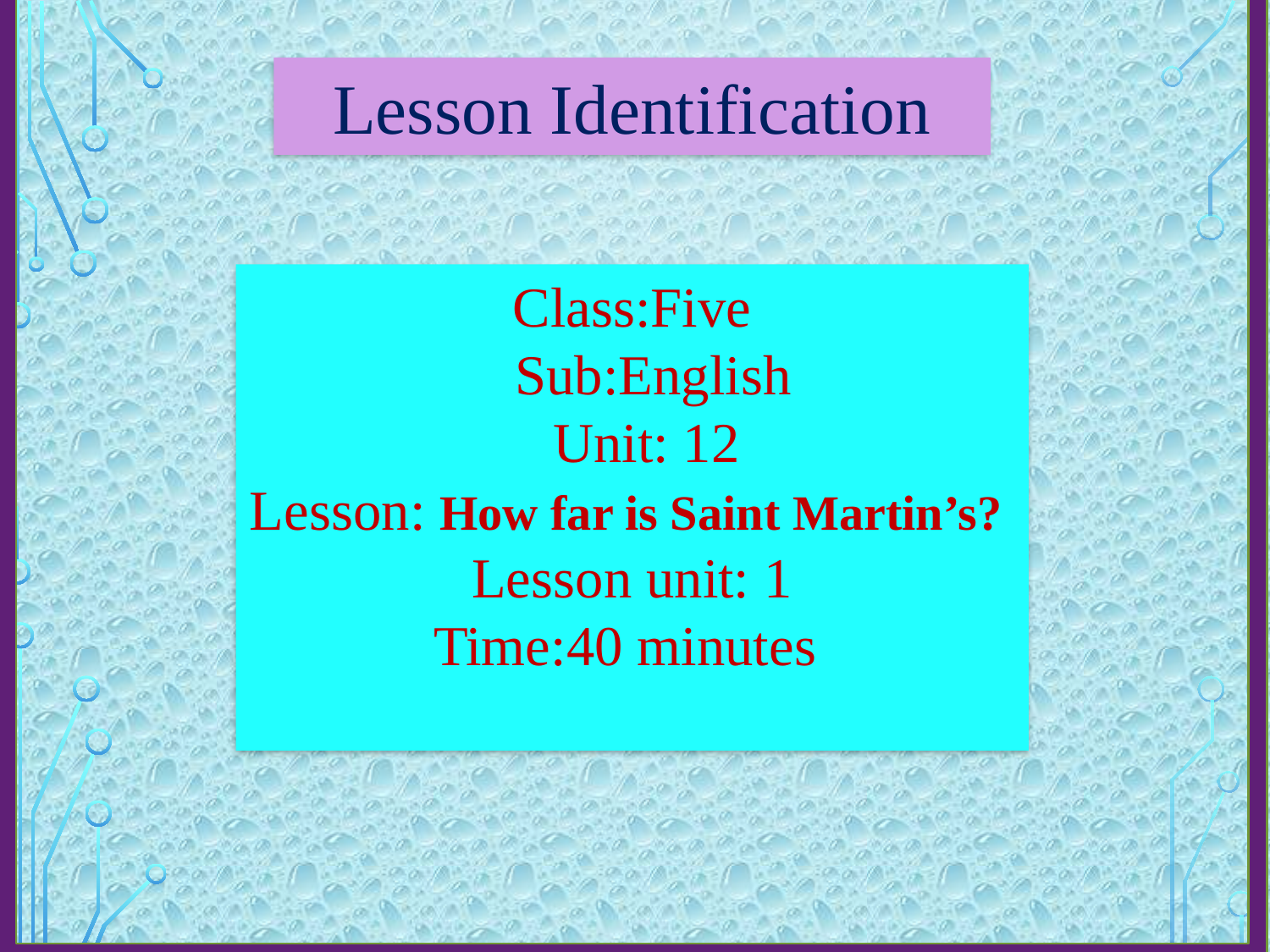

Lesson Identification
Class:Five
    Sub:English
  Unit: 12
Lesson: How far is Saint Martin’s?
Lesson unit: 1
Time:40 minutes